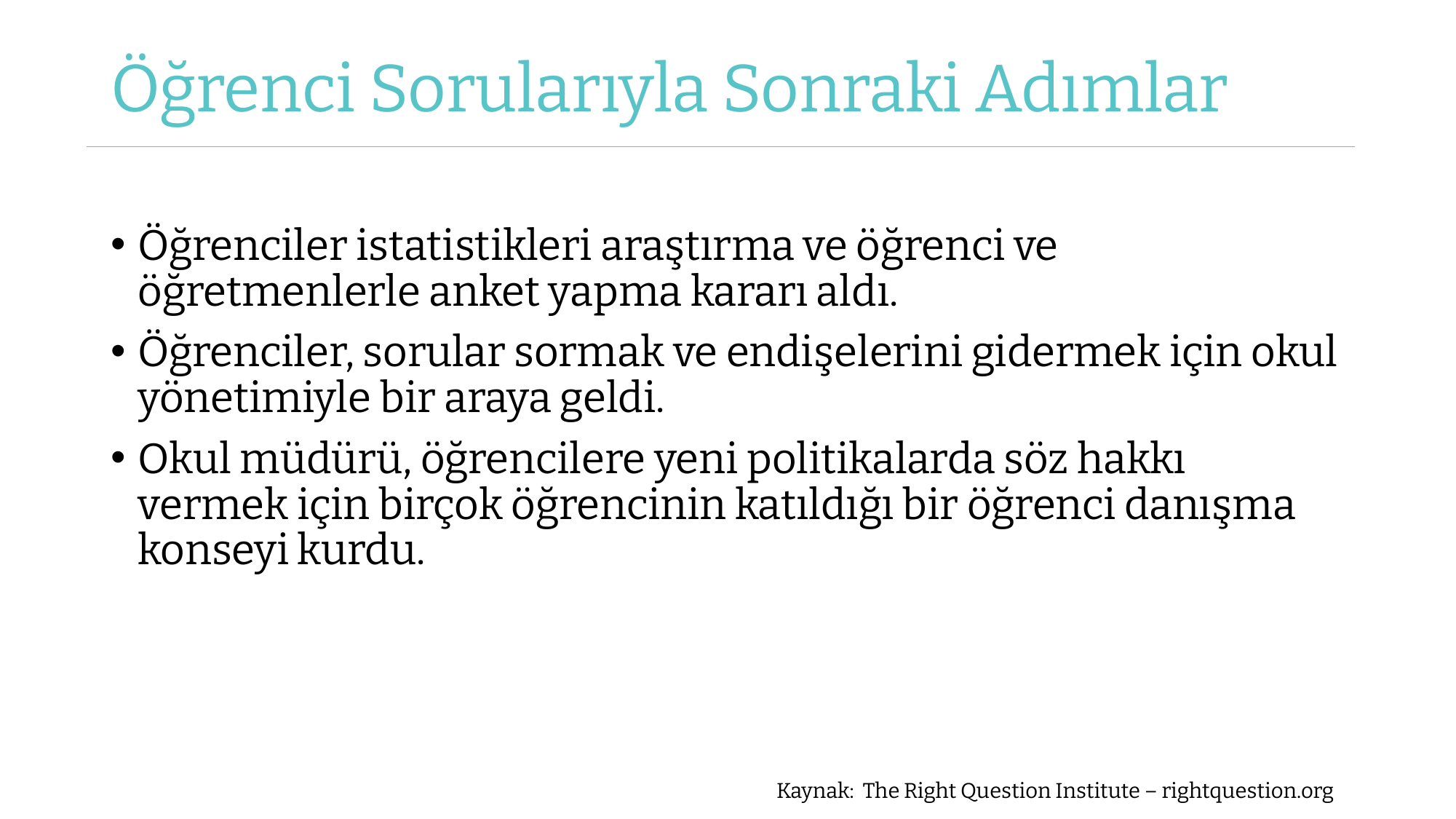

# Öğrenci Sorularıyla Sonraki Adımlar
Öğrenciler istatistikleri araştırma ve öğrenci ve öğretmenlerle anket yapma kararı aldı.
Öğrenciler, sorular sormak ve endişelerini gidermek için okul yönetimiyle bir araya geldi.
Okul müdürü, öğrencilere yeni politikalarda söz hakkı vermek için birçok öğrencinin katıldığı bir öğrenci danışma konseyi kurdu.
Kaynak:  The Right Question Institute – rightquestion.org